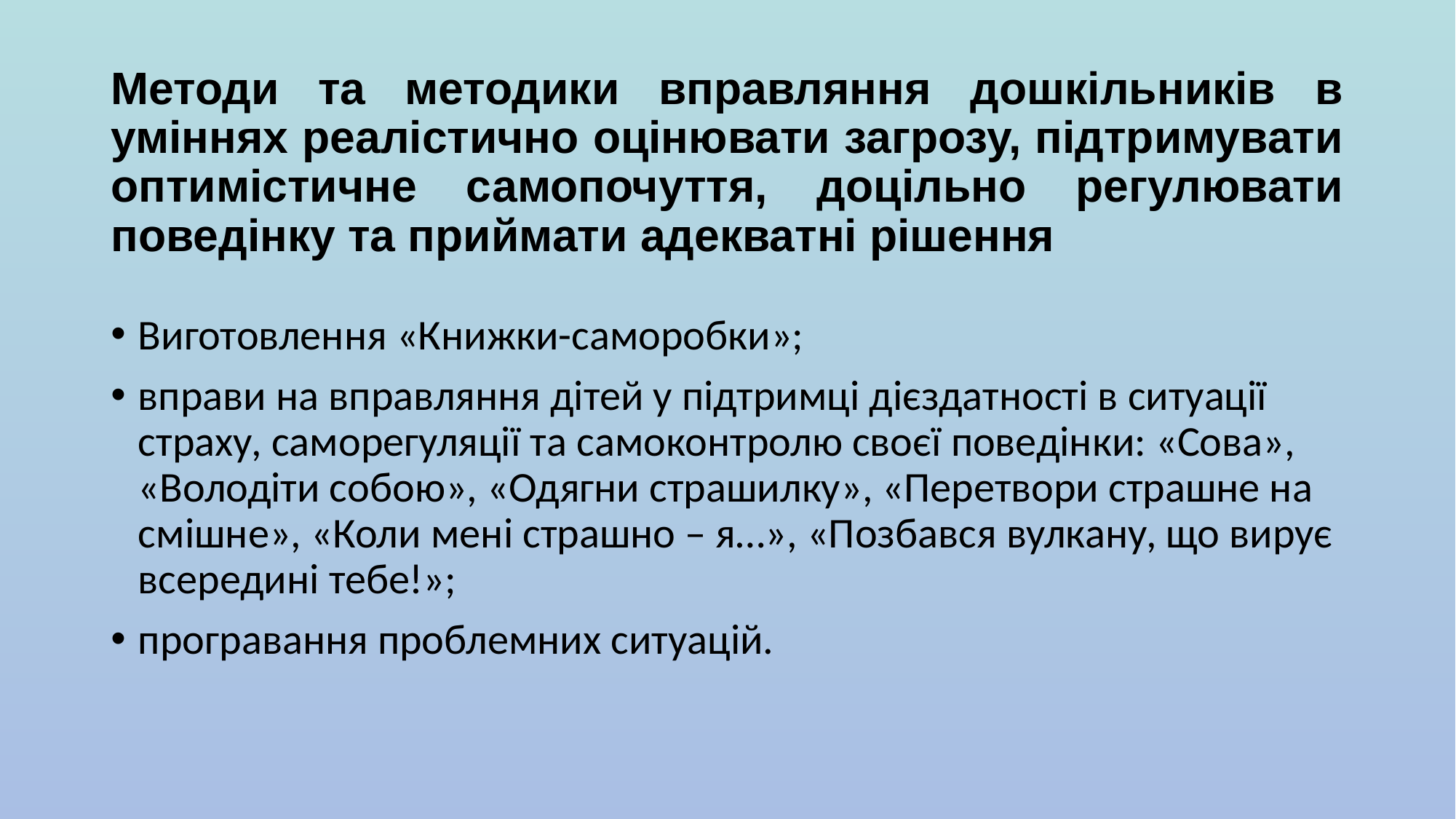

# Методи та методики вправляння дошкільників в уміннях реалістично оцінювати загрозу, підтримувати оптимістичне самопочуття, доцільно регулювати поведінку та приймати адекватні рішення
Виготовлення «Книжки-саморобки»;
вправи на вправляння дітей у підтримці дієздатності в ситуації страху, саморегуляції та самоконтролю своєї поведінки: «Сова», «Володіти собою», «Одягни страшилку», «Перетвори страшне на смішне», «Коли мені страшно – я…», «Позбався вулкану, що вирує всередині тебе!»;
програвання проблемних ситуацій.